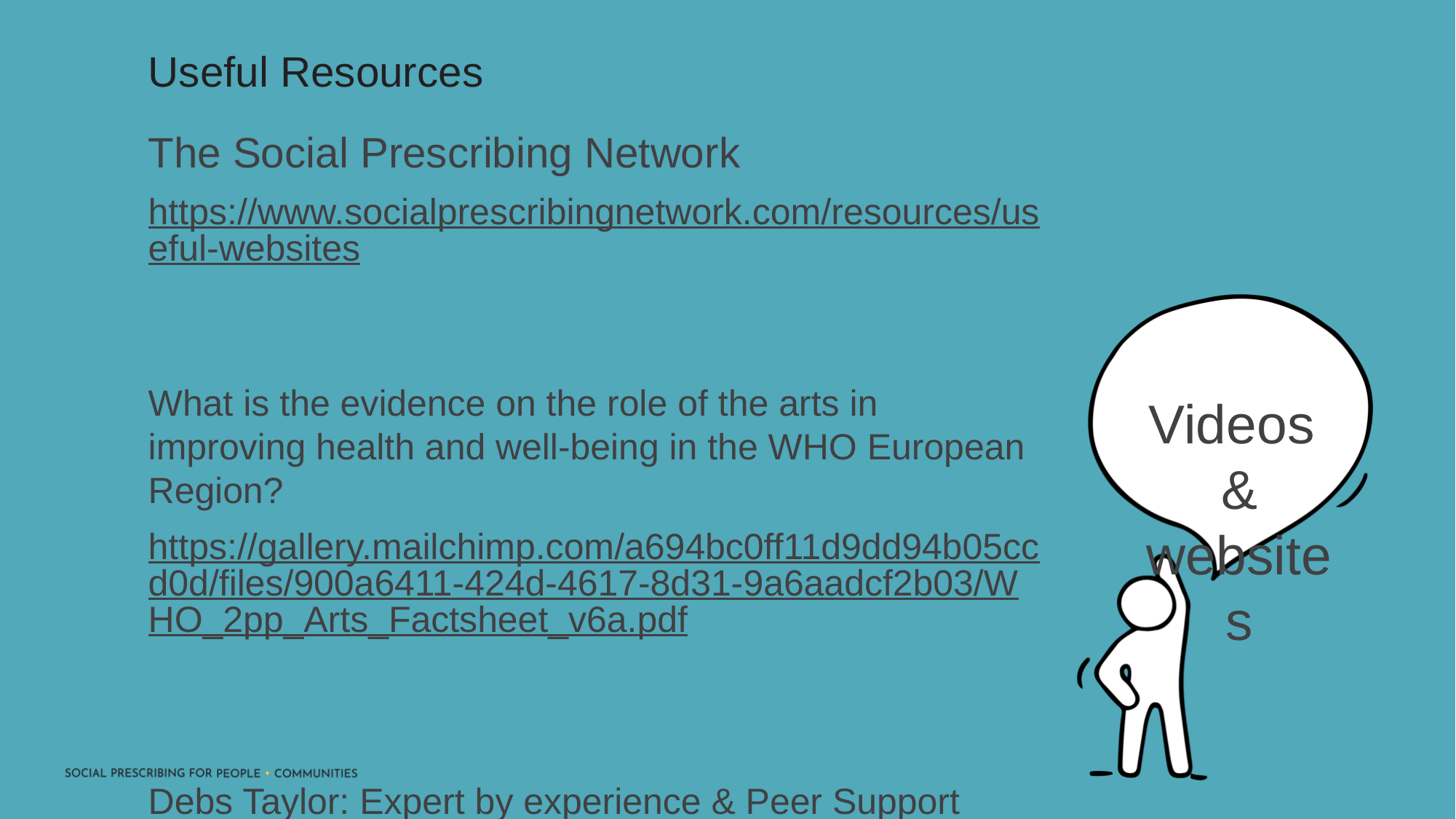

Useful Resources

The Social Prescribing Network
https://www.socialprescribingnetwork.com/resources/useful-websites

What is the evidence on the role of the arts in improving health and well-being in the WHO European Region?
https://gallery.mailchimp.com/a694bc0ff11d9dd94b05ccd0d/files/900a6411-424d-4617-8d31-9a6aadcf2b03/WHO_2pp_Arts_Factsheet_v6a.pdf

Debs Taylor: Expert by experience & Peer Support Officer for Creative Minds
“The Impact of Social Prescribing on People & Communities”
https://www.youtube.com/watch?v=GT35aDMbTAI

Videos
& websites